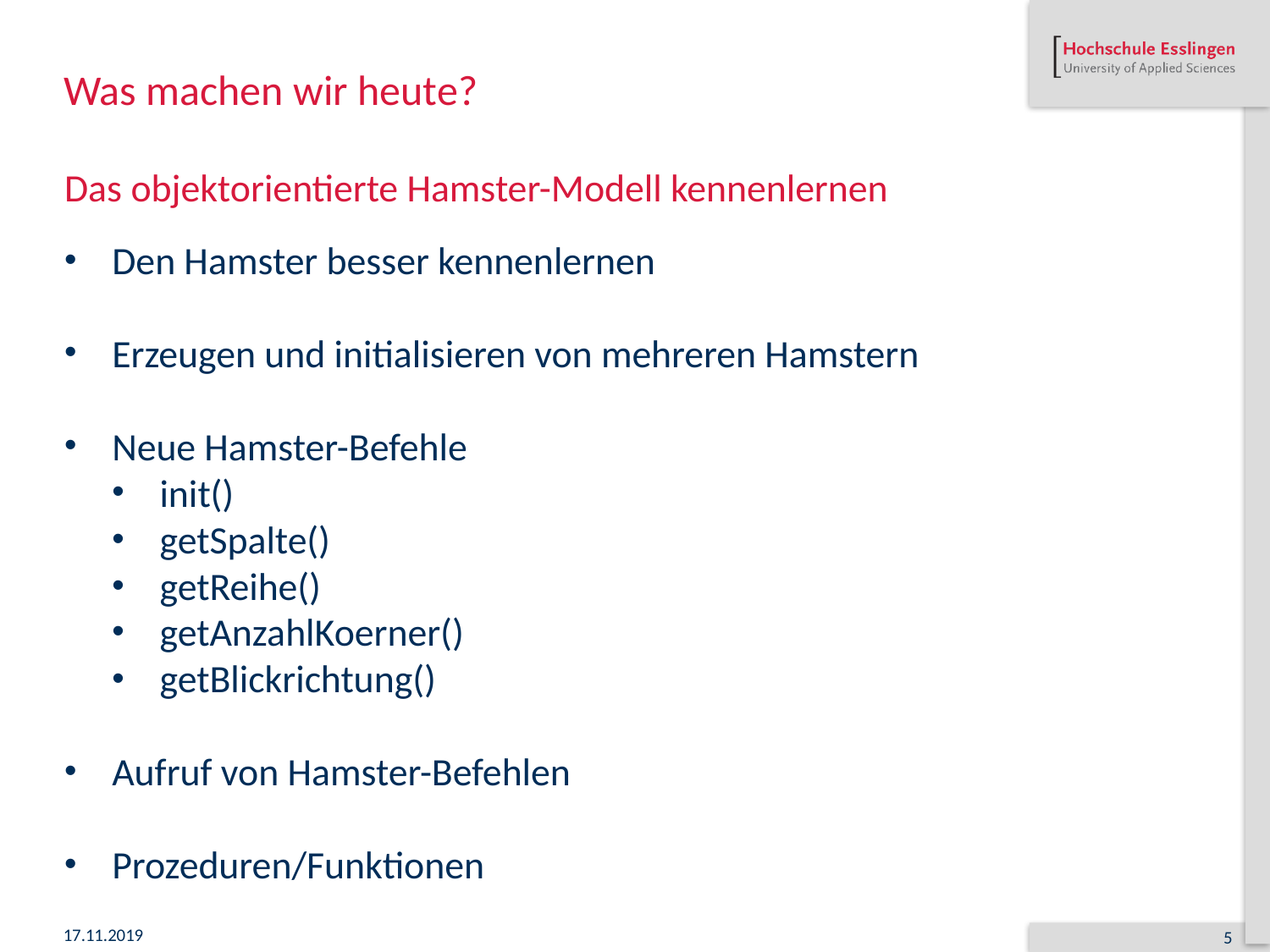

# Was machen wir heute?
Das objektorientierte Hamster-Modell kennenlernen
Den Hamster besser kennenlernen

Erzeugen und initialisieren von mehreren Hamstern

Neue Hamster-Befehle
init()
getSpalte()
getReihe()
getAnzahlKoerner()
getBlickrichtung()

Aufruf von Hamster-Befehlen

Prozeduren/Funktionen

17.11.2019
5